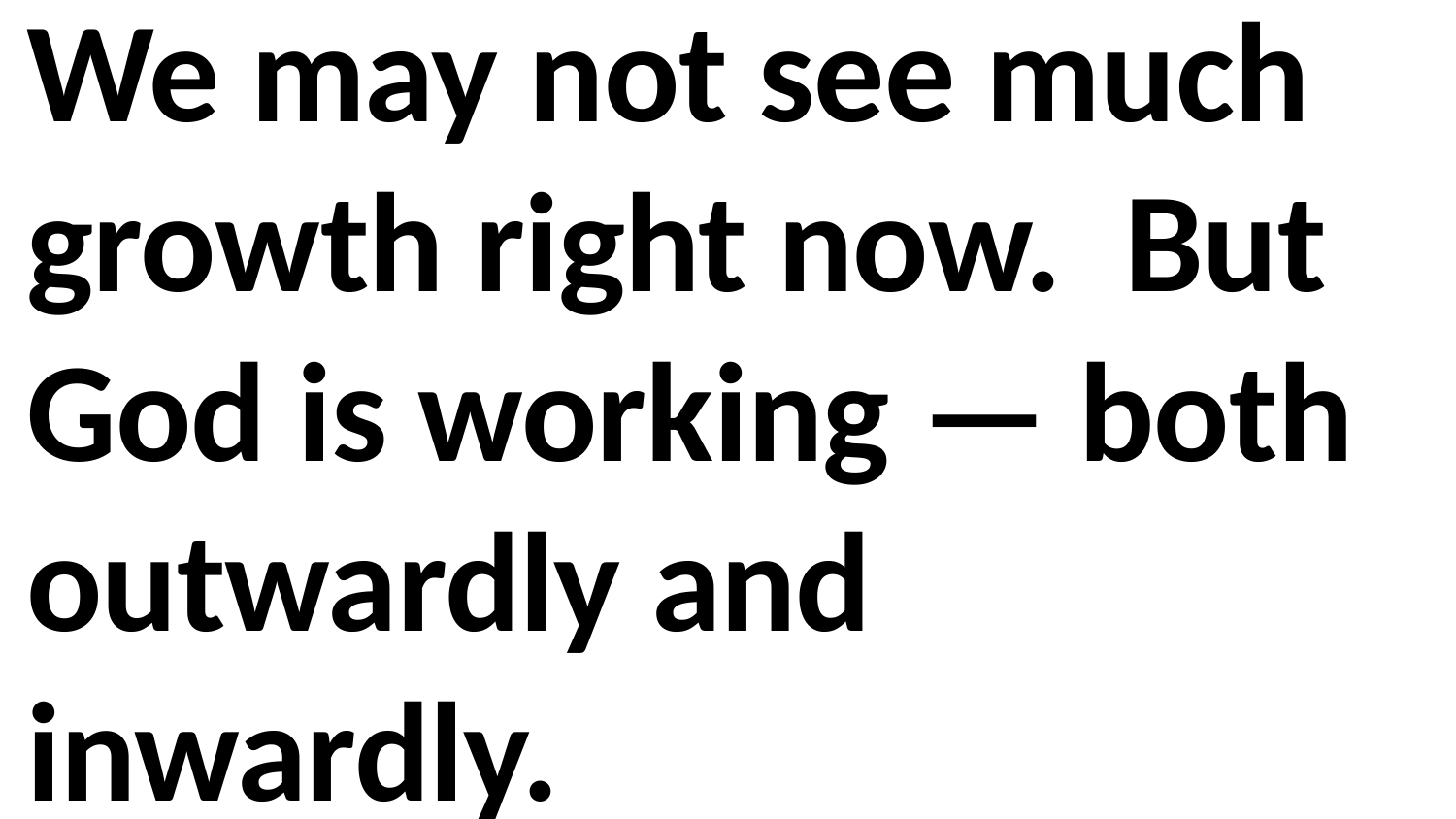

We may not see much growth right now.  But God is working — both outwardly and inwardly.